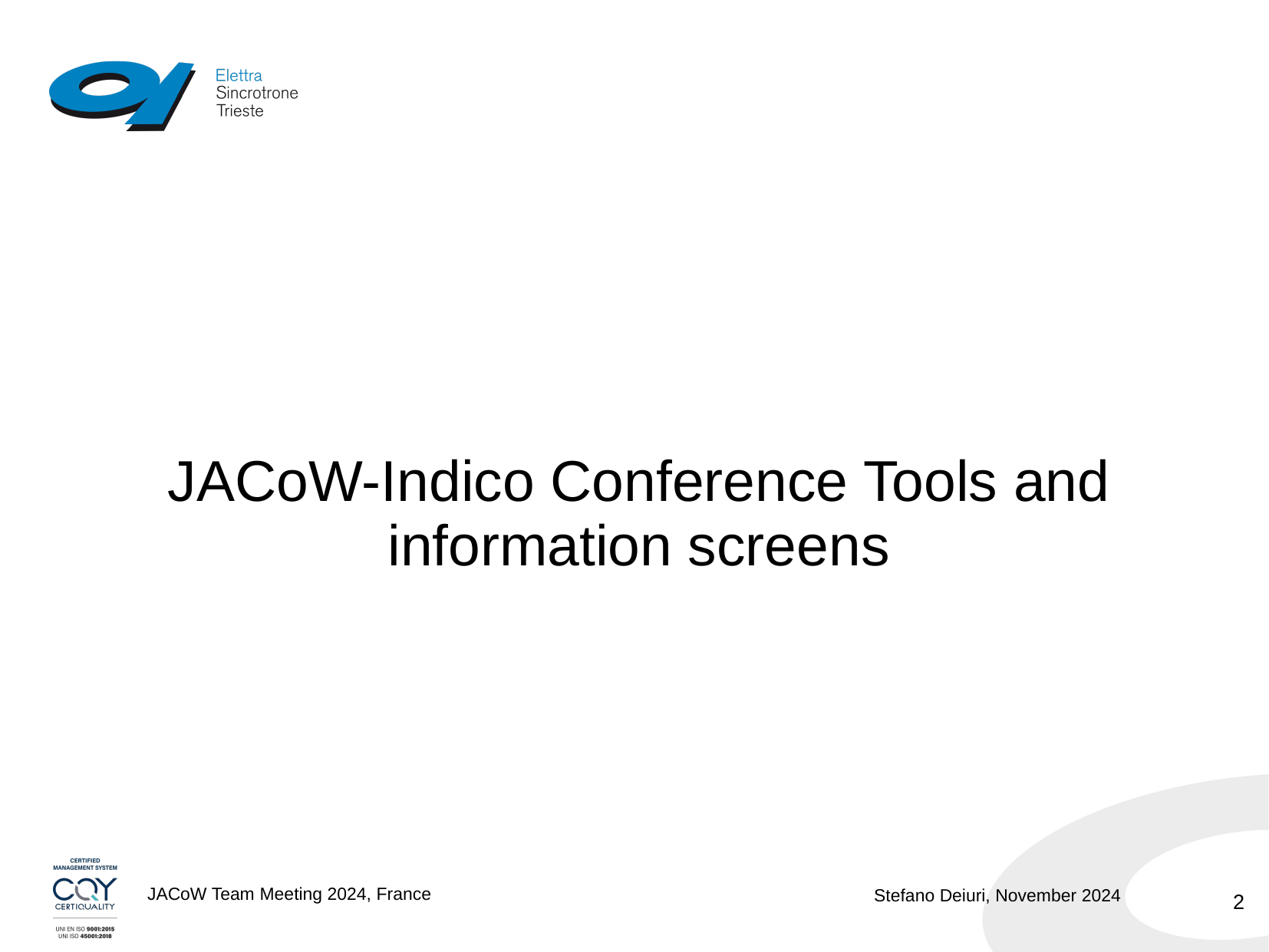

# JACoW-Indico Conference Tools and information screens
2